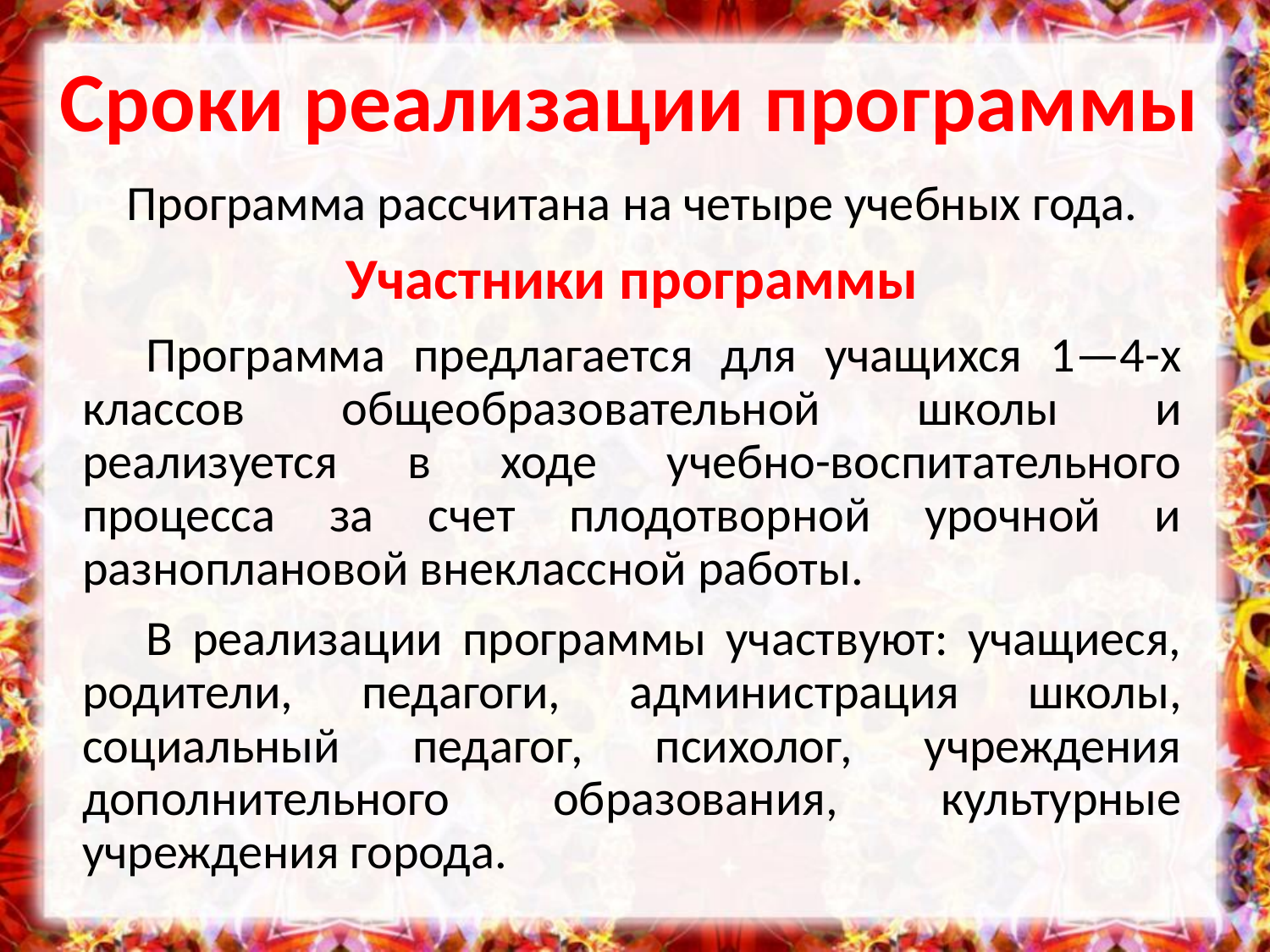

# Сроки реализации программы
Программа рассчитана на четыре учебных года.
Участники программы
Программа предлагается для учащихся 1—4-х классов общеобразовательной школы и реализуется в ходе учебно-воспитательного процесса за счет плодотворной урочной и разноплановой внеклассной работы.
В реализации программы участвуют: учащиеся, родители, педагоги, администрация школы, социальный педагог, психолог, учреждения дополнительного образования, культурные учреждения города.